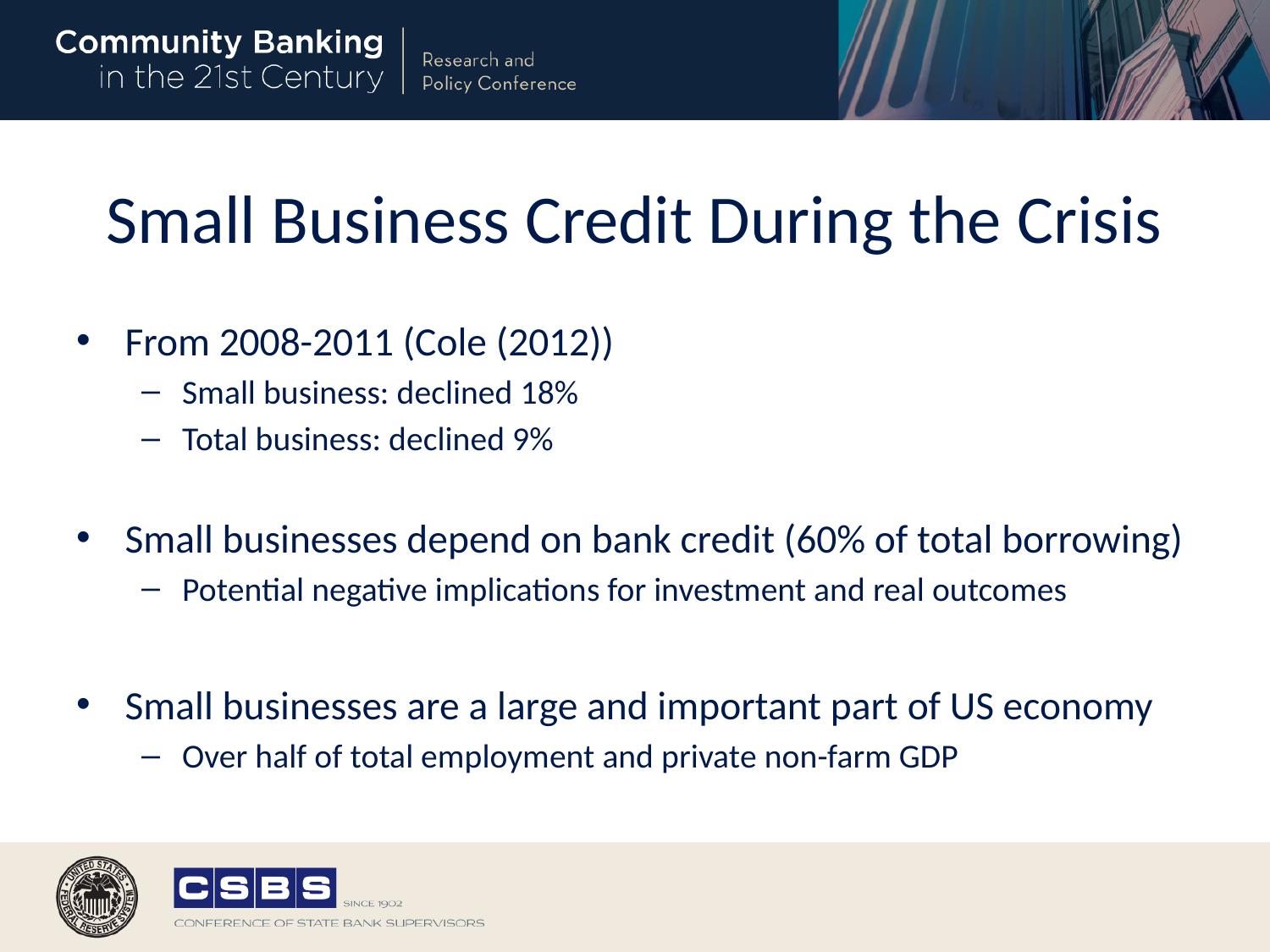

# Small Business Credit During the Crisis
From 2008-2011 (Cole (2012))
Small business: declined 18%
Total business: declined 9%

Small businesses depend on bank credit (60% of total borrowing)
Potential negative implications for investment and real outcomes

Small businesses are a large and important part of US economy
Over half of total employment and private non-farm GDP